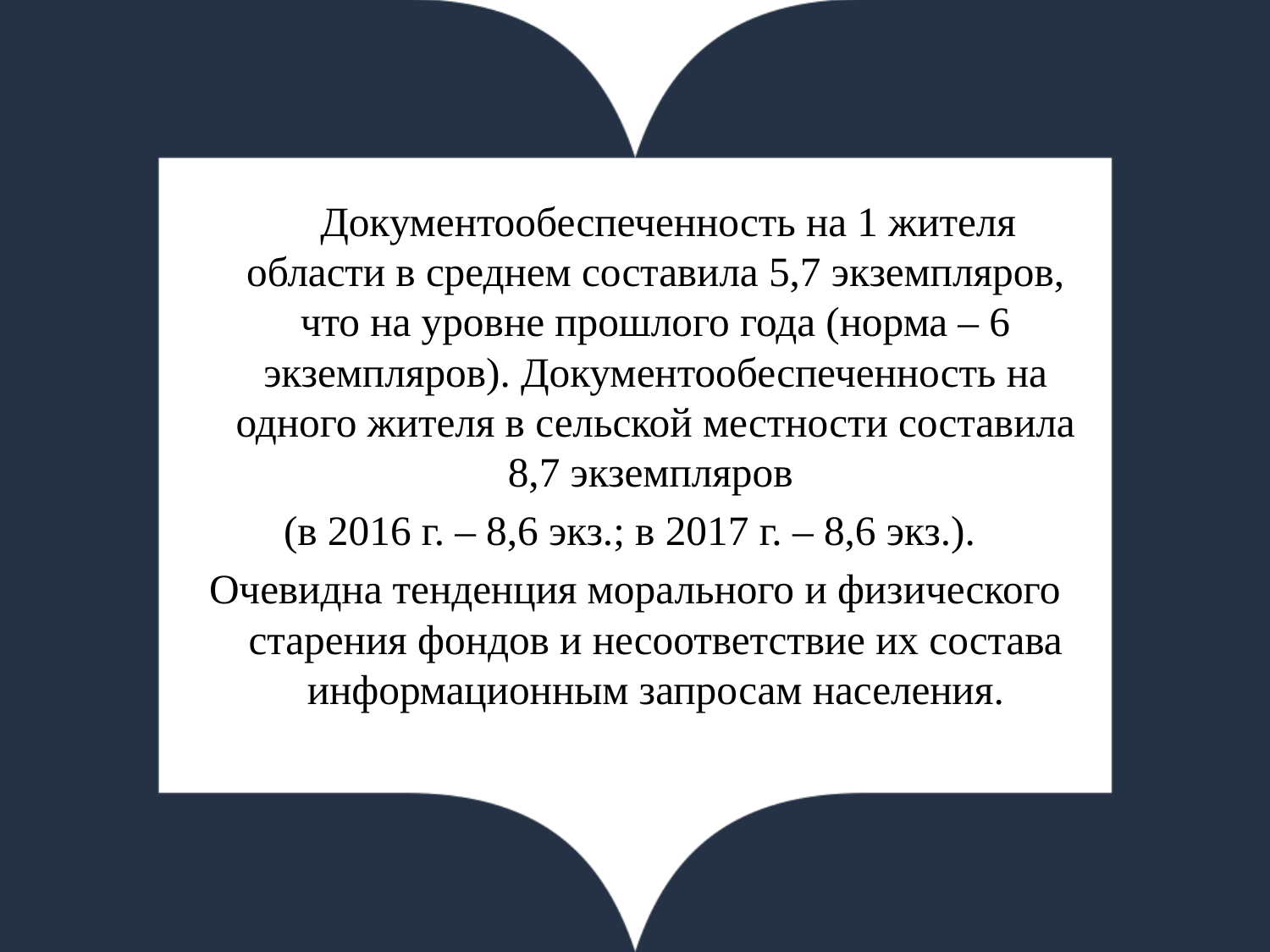

Документообеспеченность на 1 жителя области в среднем составила 5,7 экземпляров, что на уровне прошлого года (норма – 6 экземпляров). Документообеспеченность на одного жителя в сельской местности составила 8,7 экземпляров
(в 2016 г. – 8,6 экз.; в 2017 г. – 8,6 экз.).
Очевидна тенденция морального и физического старения фондов и несоответствие их состава информационным запросам населения.